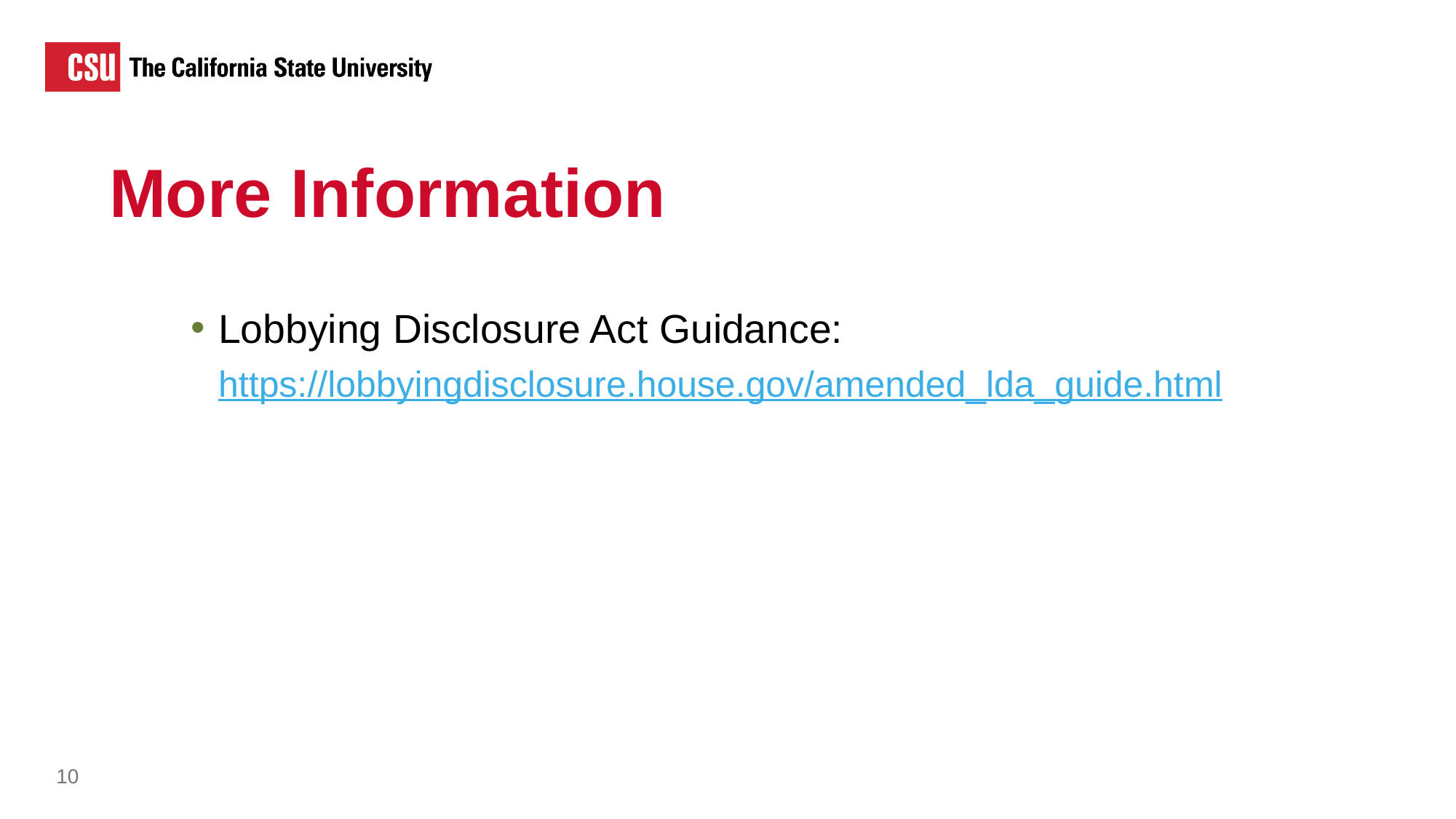

More Information
Lobbying Disclosure Act Guidance: https://lobbyingdisclosure.house.gov/amended_lda_guide.html

10